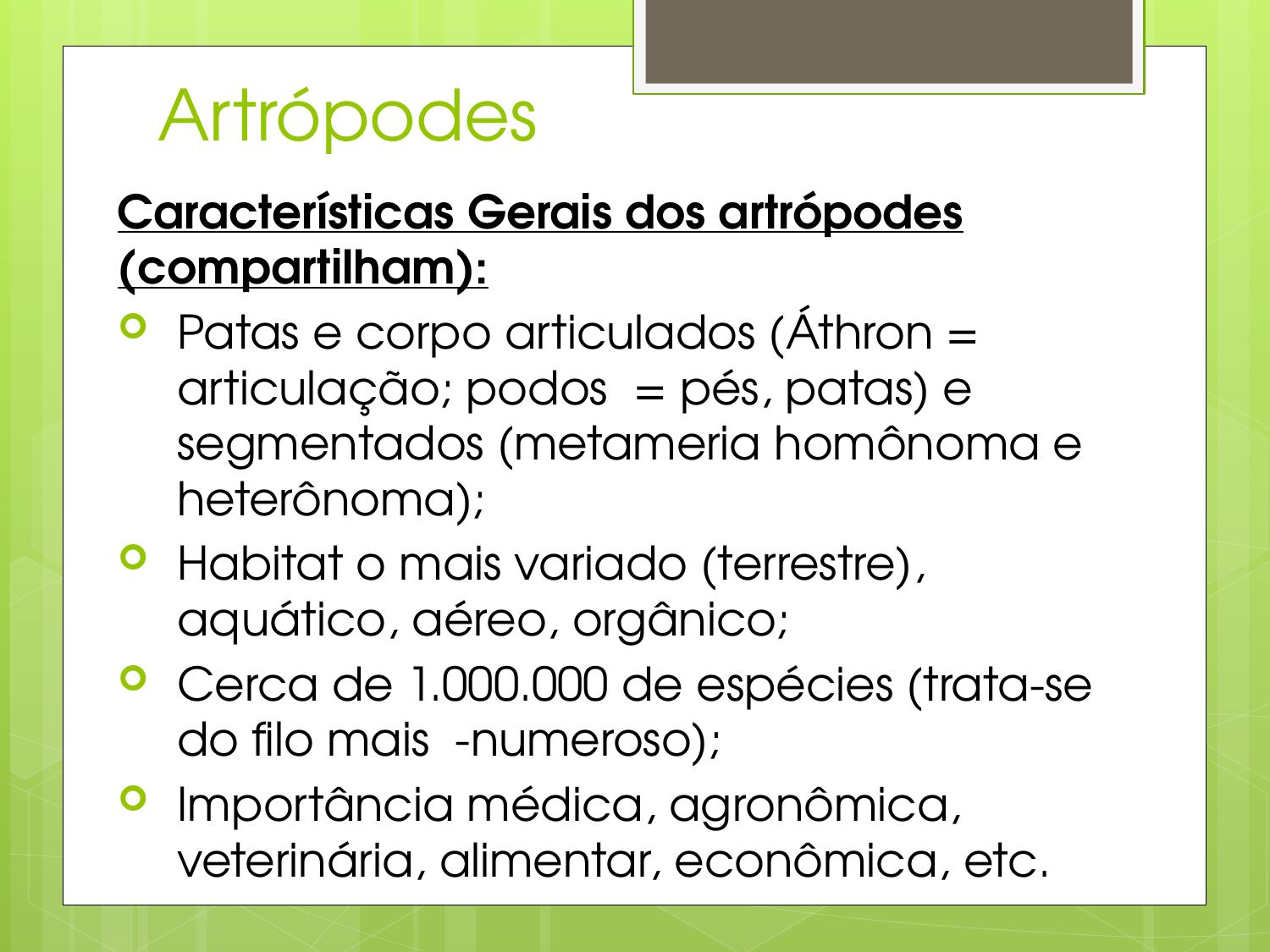

# Artrópodes
Características Gerais dos artrópodes (compartilham):
Patas e corpo articulados (Áthron = articulação; podos  = pés, patas) e segmentados (metameria homônoma e heterônoma);
Habitat o mais variado (terrestre), aquático, aéreo, orgânico;
Cerca de 1.000.000 de espécies (trata-se do filo mais  -numeroso);
Importância médica, agronômica, veterinária, alimentar, econômica, etc.